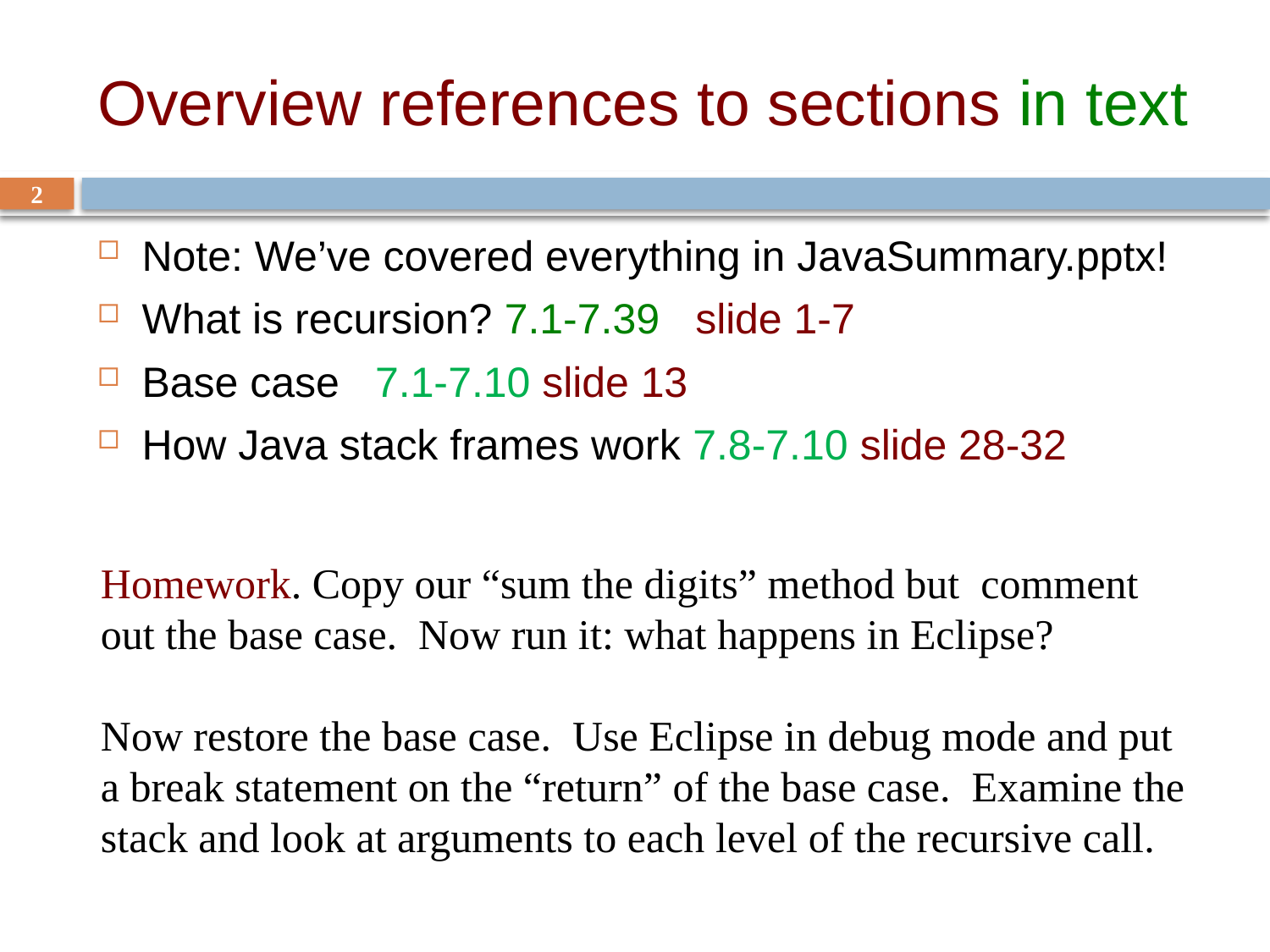

# Overview references to sections in text
2
Note: We’ve covered everything in JavaSummary.pptx!
What is recursion? 7.1-7.39   slide 1-7
Base case   7.1-7.10 slide 13
How Java stack frames work 7.8-7.10 slide 28-32
Homework. Copy our “sum the digits” method but  comment
out the base case.  Now run it: what happens in Eclipse?

Now restore the base case.  Use Eclipse in debug mode and put
a break statement on the “return” of the base case.  Examine the
stack and look at arguments to each level of the recursive call.